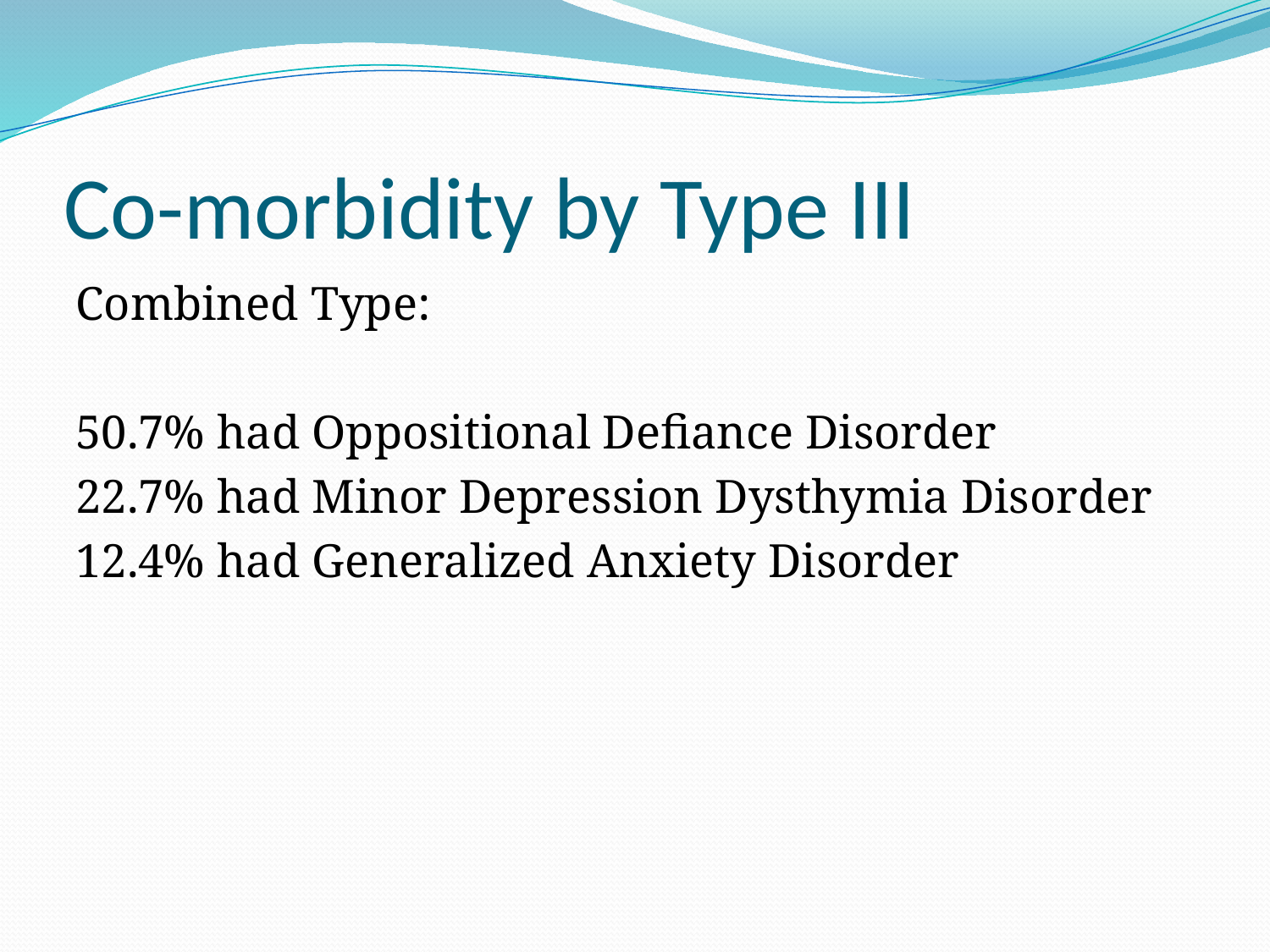

# Co-morbidity by Type III
Combined Type:

50.7% had Oppositional Defiance Disorder
22.7% had Minor Depression Dysthymia Disorder
12.4% had Generalized Anxiety Disorder